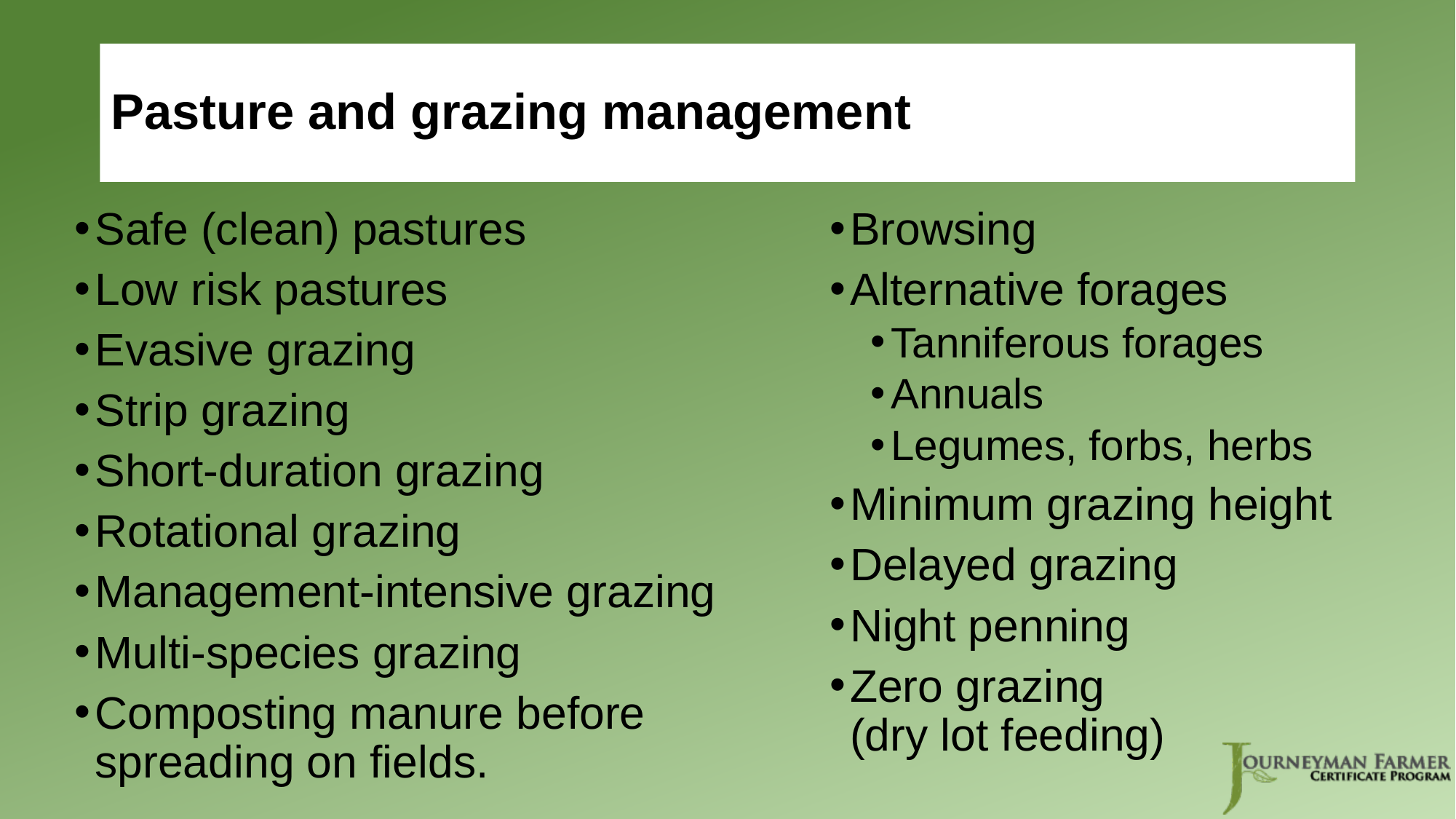

# Pasture and grazing management
Safe (clean) pastures
Low risk pastures
Evasive grazing
Strip grazing
Short-duration grazing
Rotational grazing
Management-intensive grazing
Multi-species grazing
Composting manure before spreading on fields.

Browsing
Alternative forages
Tanniferous forages
Annuals
Legumes, forbs, herbs
Minimum grazing height
Delayed grazing
Night penning
Zero grazing
(dry lot feeding)